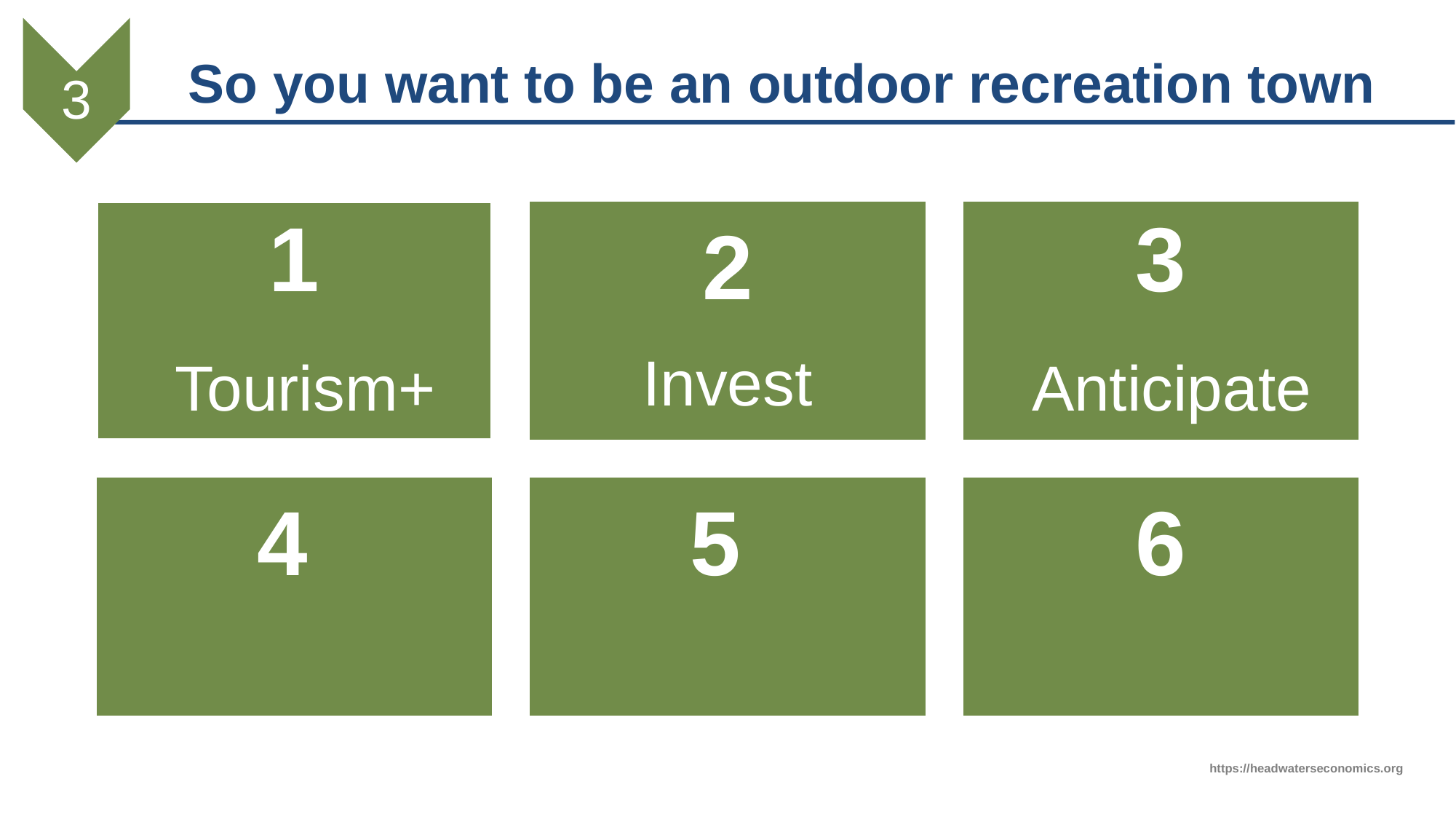

3
# So you want to be an outdoor recreation town
1
 Tourism+
2
Invest
3
 Anticipate
4

5

6